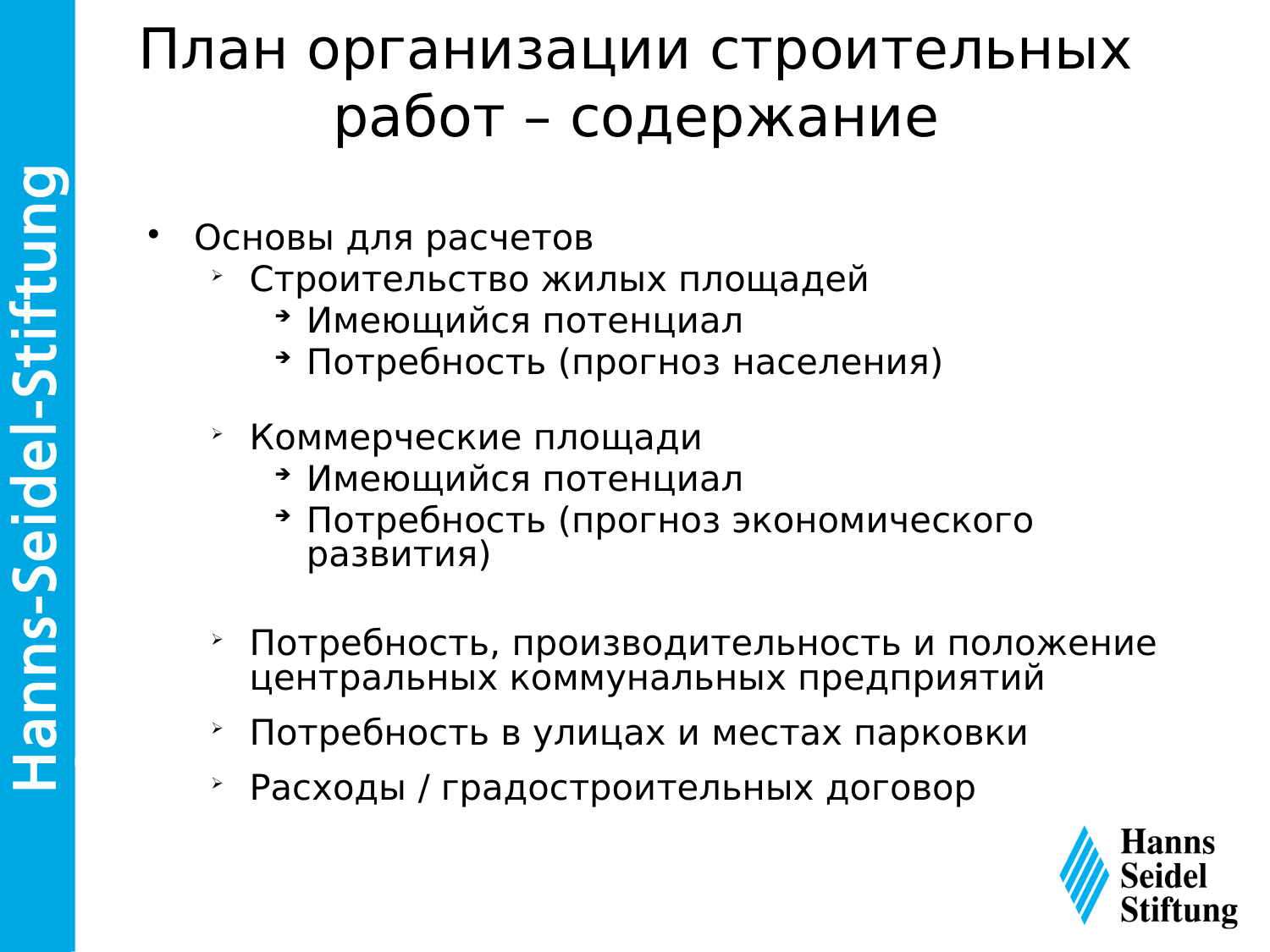

План организации строительных работ – содержание
Основы для расчетов
Строительство жилых площадей
Имеющийся потенциал
Потребность (прогноз населения)
Коммерческие площади
Имеющийся потенциал
Потребность (прогноз экономического развития)
Потребность, производительность и положение центральных коммунальных предприятий
Потребность в улицах и местах парковки
Расходы / градостроительных договор